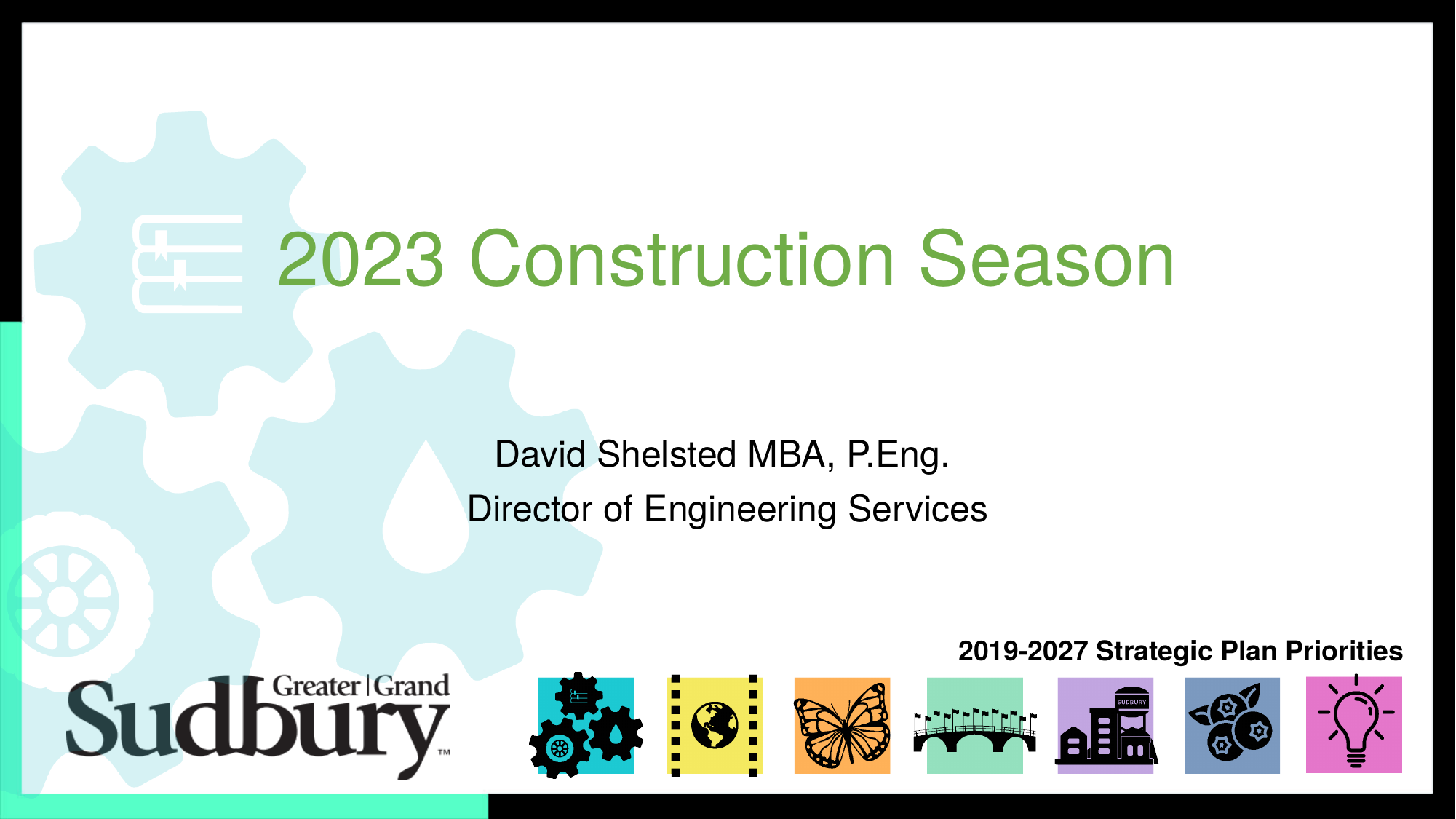

# 2023 Construction Season
David Shelsted MBA, P.Eng.
Director of Engineering Services